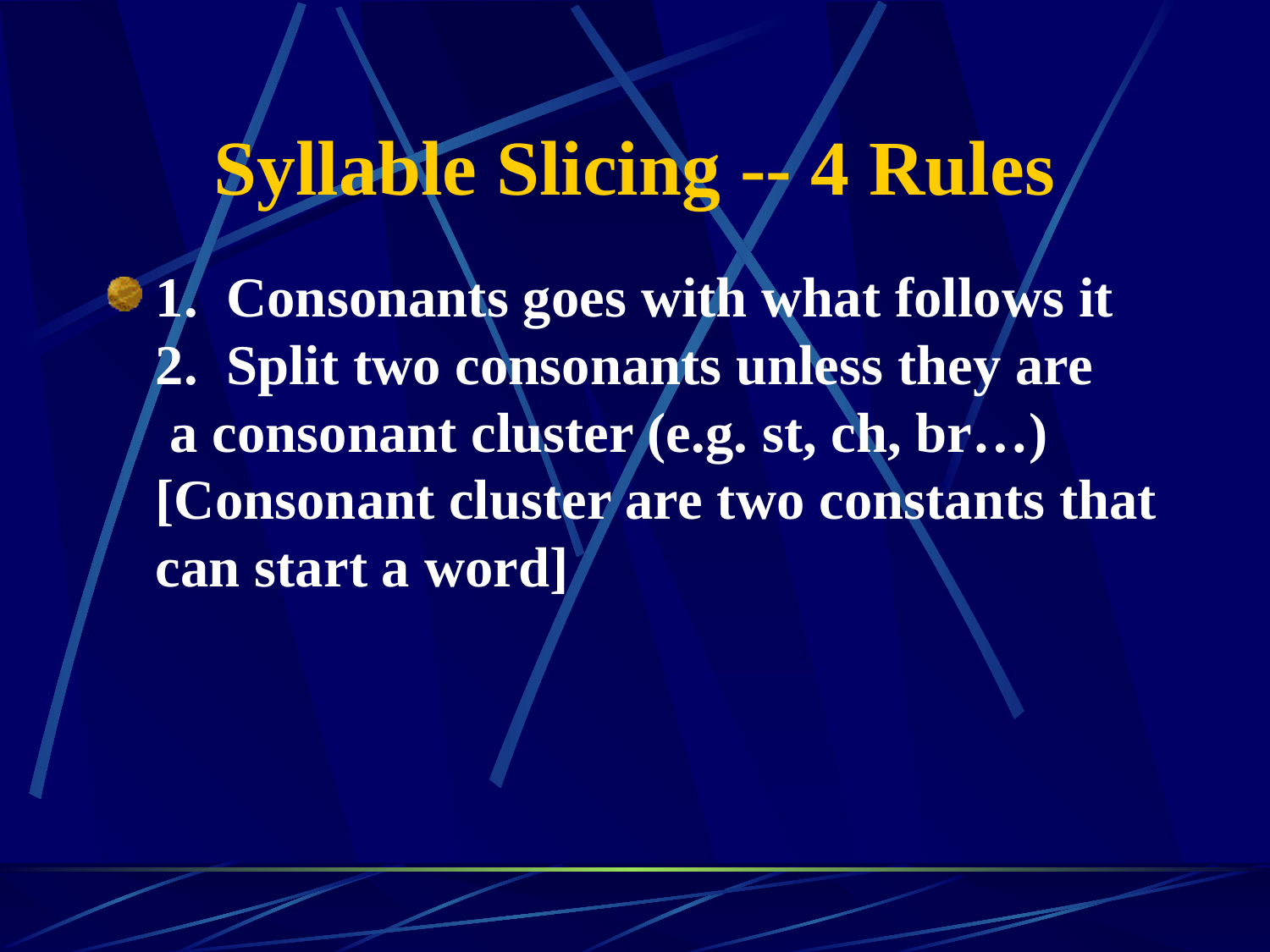

# Syllable Slicing -- 4 Rules
1.  Consonants goes with what follows it
2.  Split two consonants unless they are
 a consonant cluster (e.g. st, ch, br…)
[Consonant cluster are two constants that can start a word]